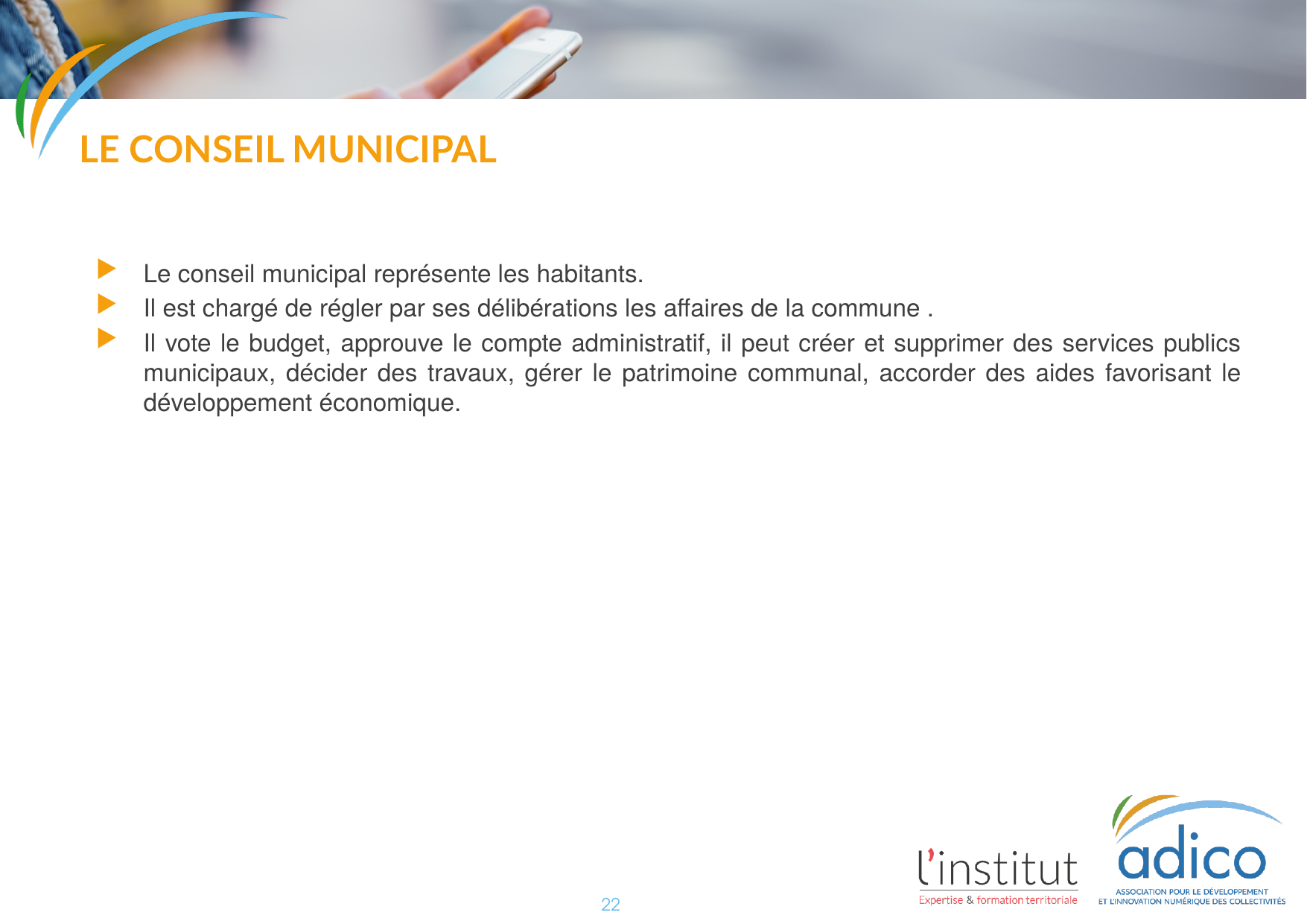

# Le conseil municipal
Le conseil municipal représente les habitants.
Il est chargé de régler par ses délibérations les affaires de la commune .
Il vote le budget, approuve le compte administratif, il peut créer et supprimer des services publics municipaux, décider des travaux, gérer le patrimoine communal, accorder des aides favorisant le développement économique.